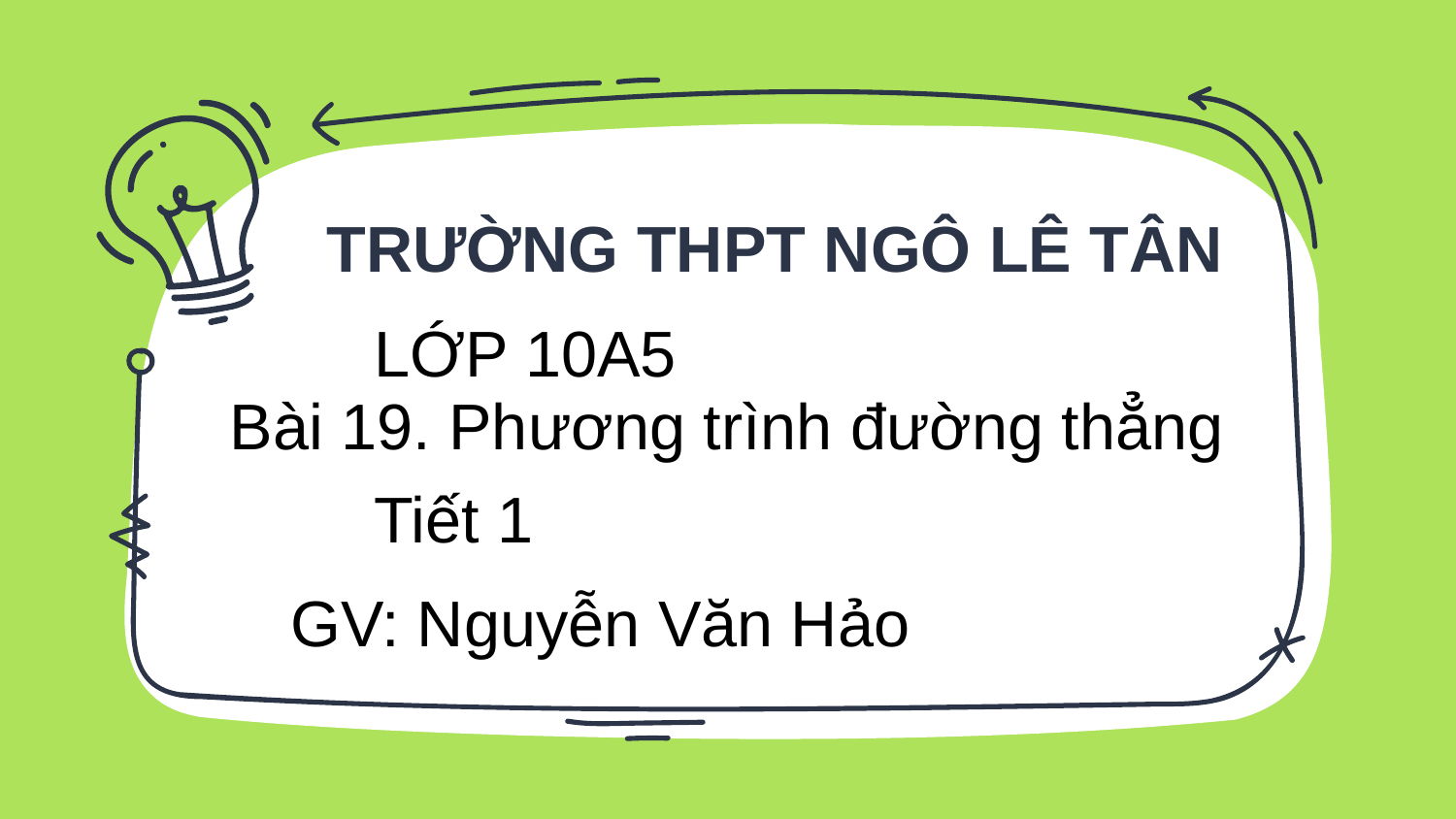

# TRƯỜNG THPT NGÔ LÊ TÂN
LỚP 10A5
Bài 19. Phương trình đường thẳng
Tiết 1
GV: Nguyễn Văn Hảo